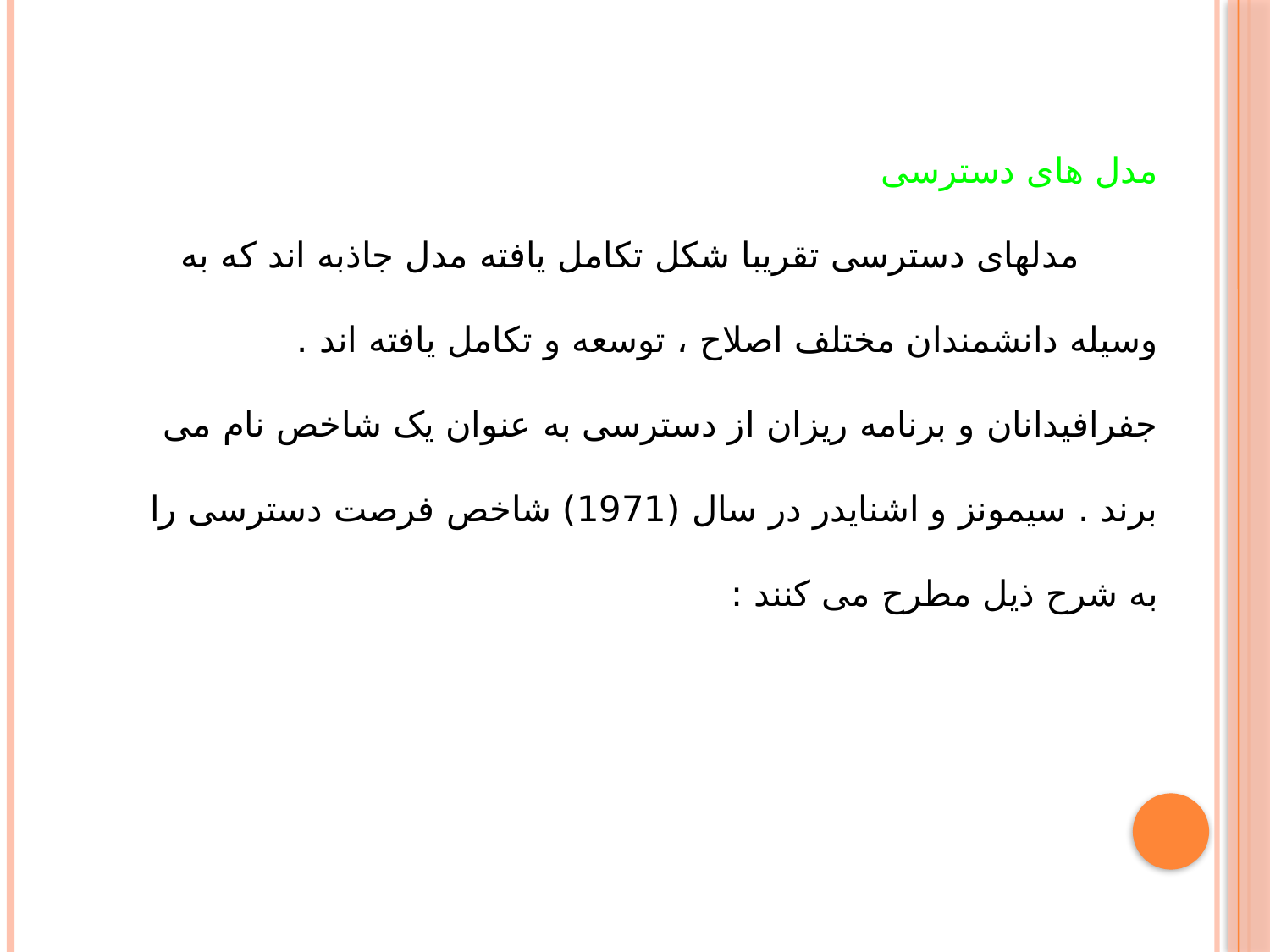

مدل های دسترسی
       مدلهای دسترسی تقریبا شکل تکامل یافته مدل جاذبه اند که به وسیله دانشمندان مختلف اصلاح ، توسعه و تکامل یافته اند . جفرافیدانان و برنامه ریزان از دسترسی به عنوان یک شاخص نام می برند . سیمونز و اشنایدر در سال (1971) شاخص فرصت دسترسی را به شرح ذیل مطرح می کنند :